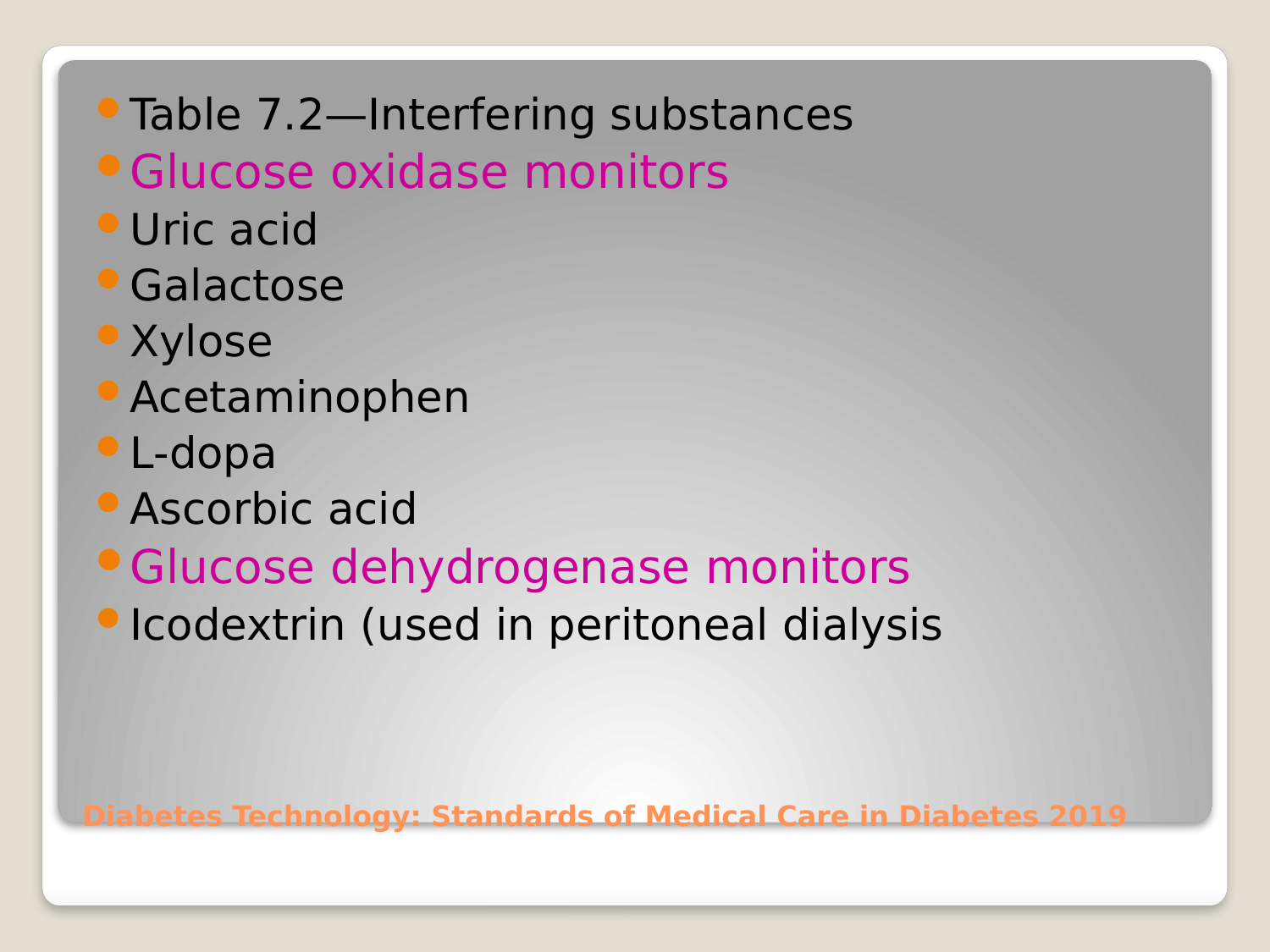

Table 7.2—Interfering substances
Glucose oxidase monitors
Uric acid
Galactose
Xylose
Acetaminophen
L-dopa
Ascorbic acid
Glucose dehydrogenase monitors
Icodextrin (used in peritoneal dialysis
# Diabetes Technology: Standards of Medical Care in Diabetes 2019